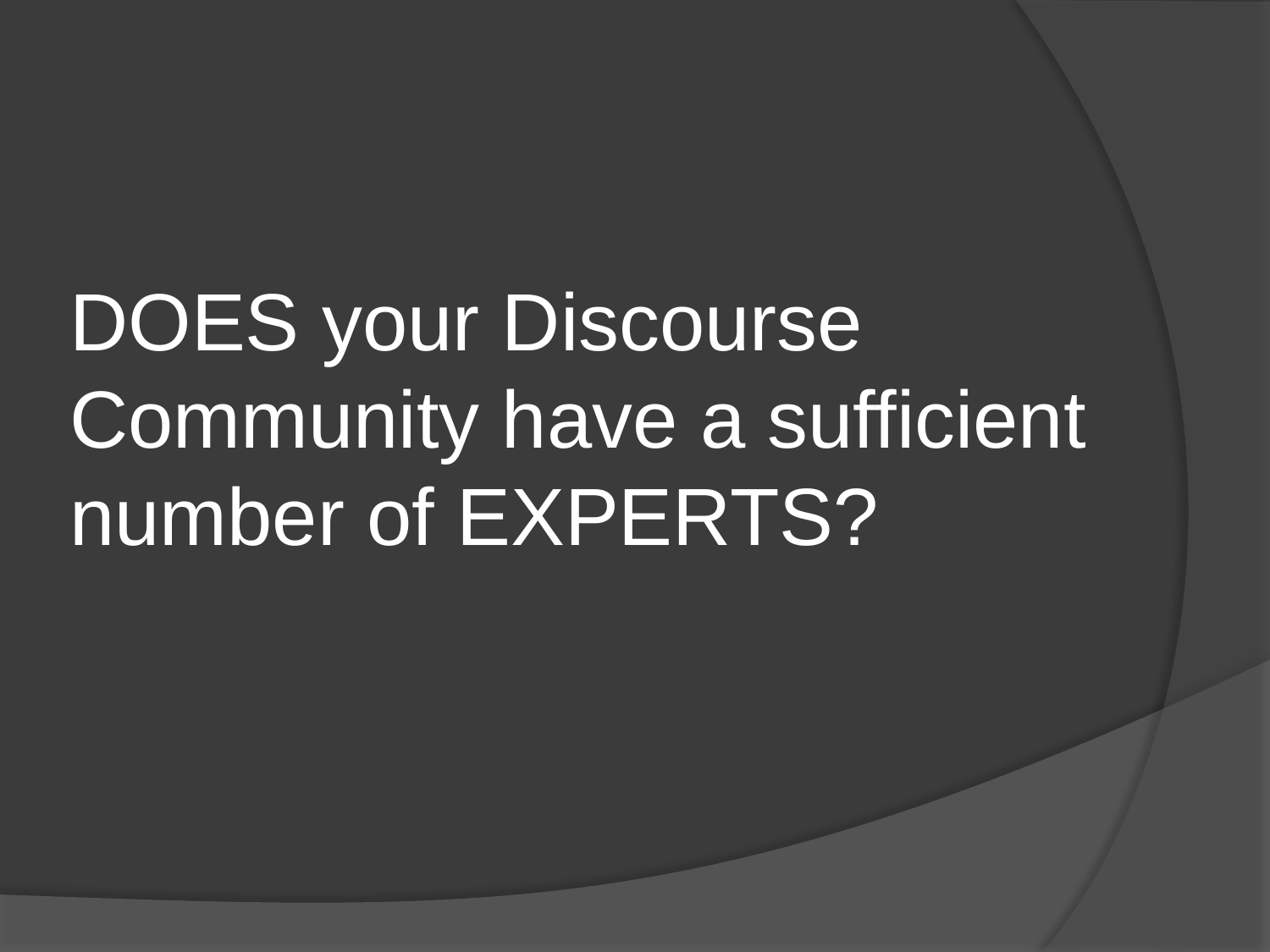

# DOES your Discourse Community have a sufficient number of EXPERTS?